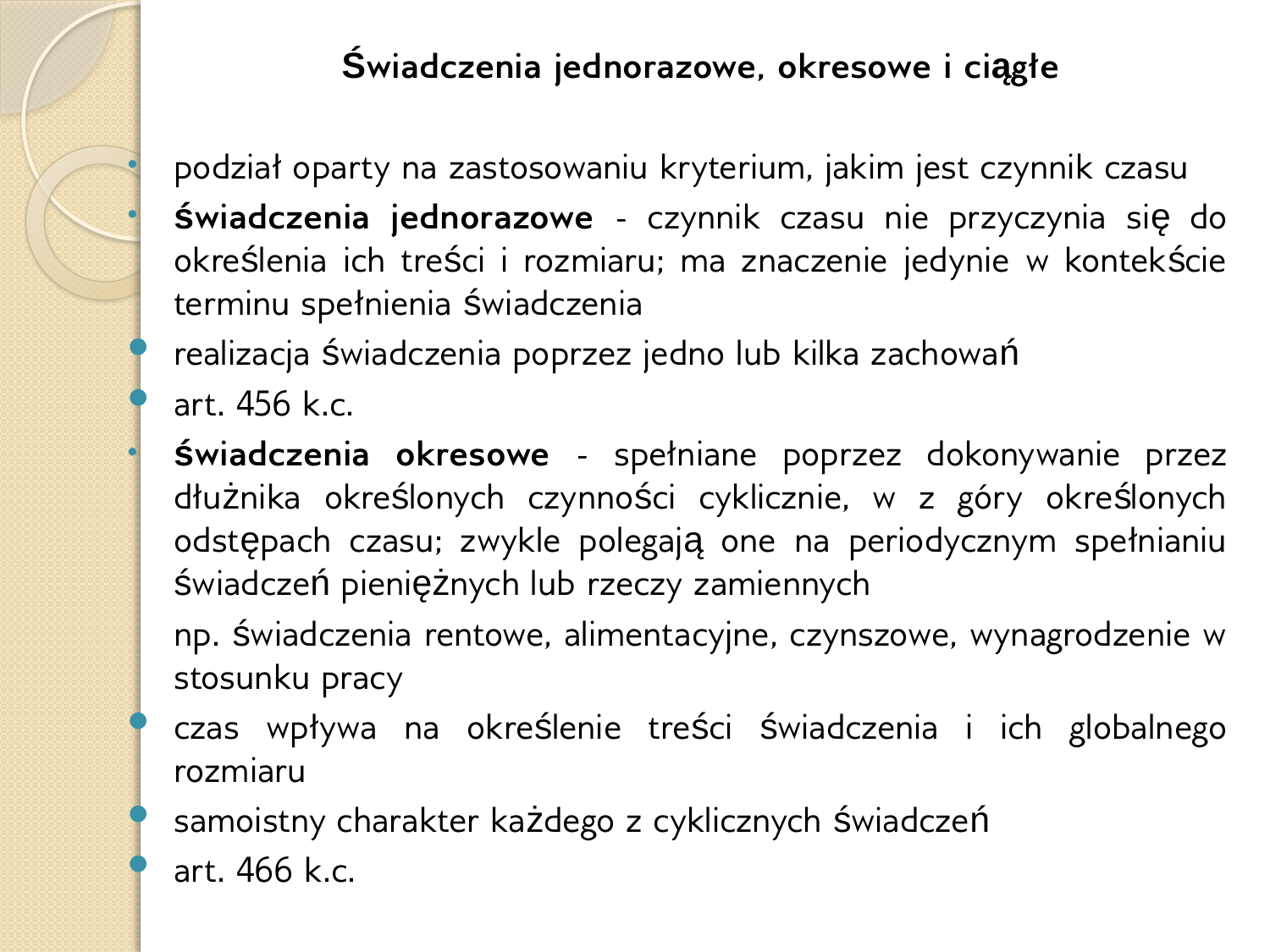

Świadczenia jednorazowe, okresowe i ciągłe

podział oparty na zastosowaniu kryterium, jakim jest czynnik czasu
świadczenia jednorazowe - czynnik czasu nie przyczynia się do określenia ich treści i rozmiaru; ma znaczenie jedynie w kontekście terminu spełnienia świadczenia
realizacja świadczenia poprzez jedno lub kilka zachowań
art. 456 k.c.
świadczenia okresowe - spełniane poprzez dokonywanie przez dłużnika określonych czynności cyklicznie, w z góry określonych odstępach czasu; zwykle polegają one na periodycznym spełnianiu świadczeń pieniężnych lub rzeczy zamiennych
   np. świadczenia rentowe, alimentacyjne, czynszowe, wynagrodzenie w stosunku pracy
czas wpływa na określenie treści świadczenia i ich globalnego rozmiaru
samoistny charakter każdego z cyklicznych świadczeń
art. 466 k.c.